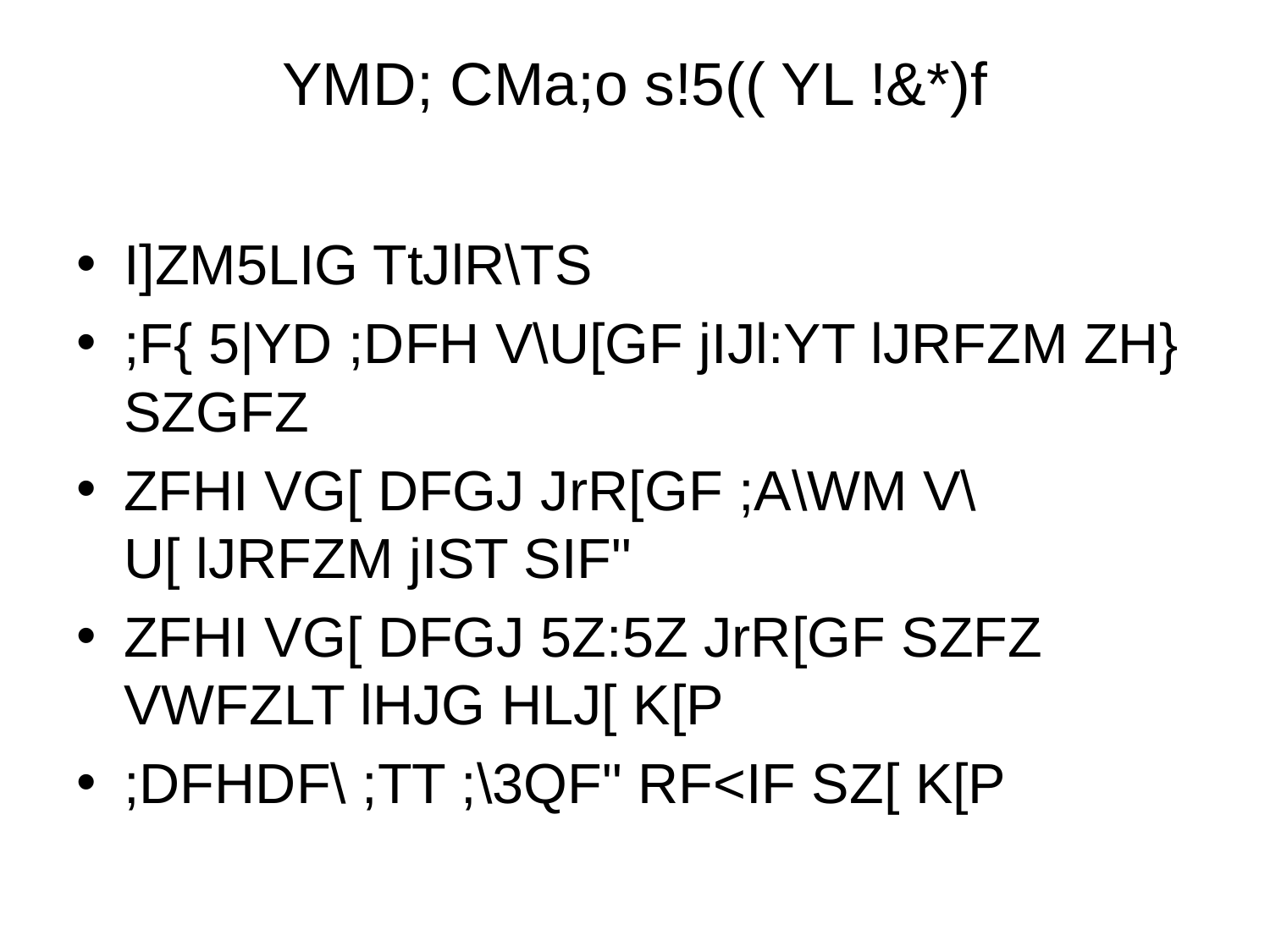

# YMD; CMa;o s!5(( YL !&*)f
I]ZM5LIG TtJlR\TS
;F{ 5|YD ;DFH V\U[GF jIJl:YT lJRFZM ZH} SZGFZ
ZFHI VG[ DFGJ JrR[GF ;A\WM V\U[ lJRFZM jIST SIF"
ZFHI VG[ DFGJ 5Z:5Z JrR[GF SZFZ VWFZLT lHJG HLJ[ K[P
;DFHDF\ ;TT ;\3QF" RF<IF SZ[ K[P